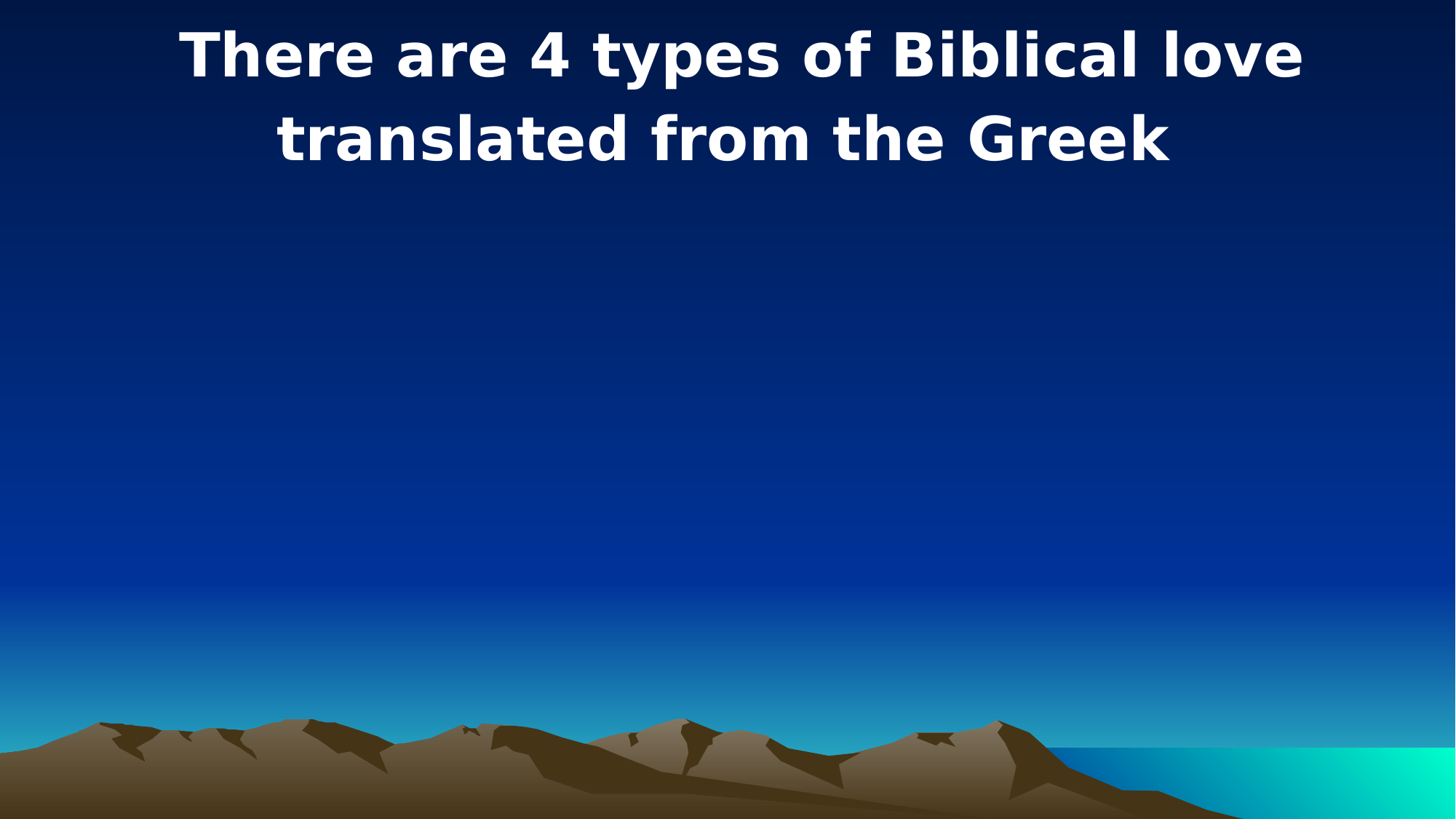

There are 4 types of Biblical love translated from the Greek